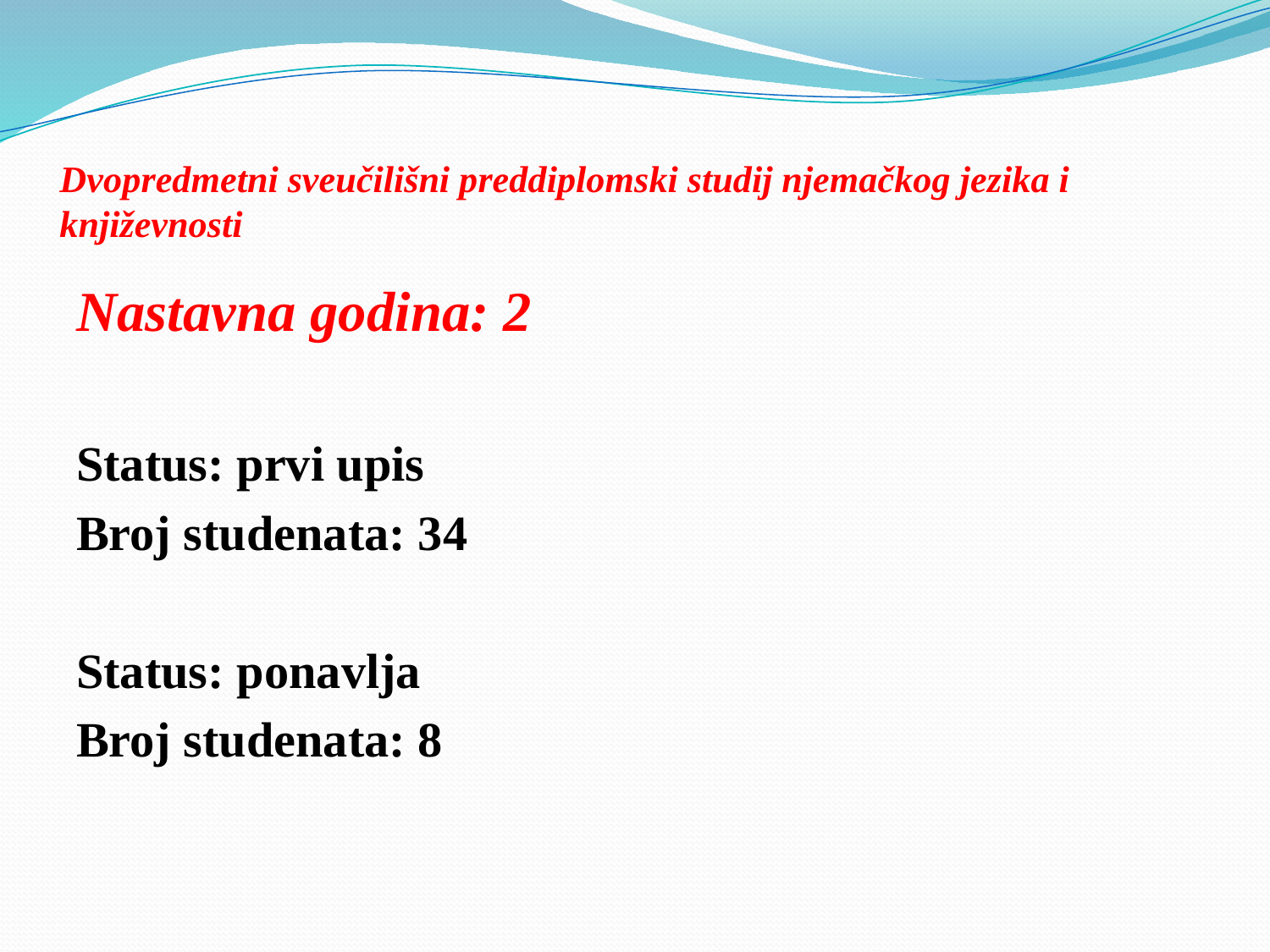

# Dvopredmetni sveučilišni preddiplomski studij njemačkog jezika i književnosti
Nastavna godina: 2

Status: prvi upis
Broj studenata: 34

Status: ponavlja
Broj studenata: 8